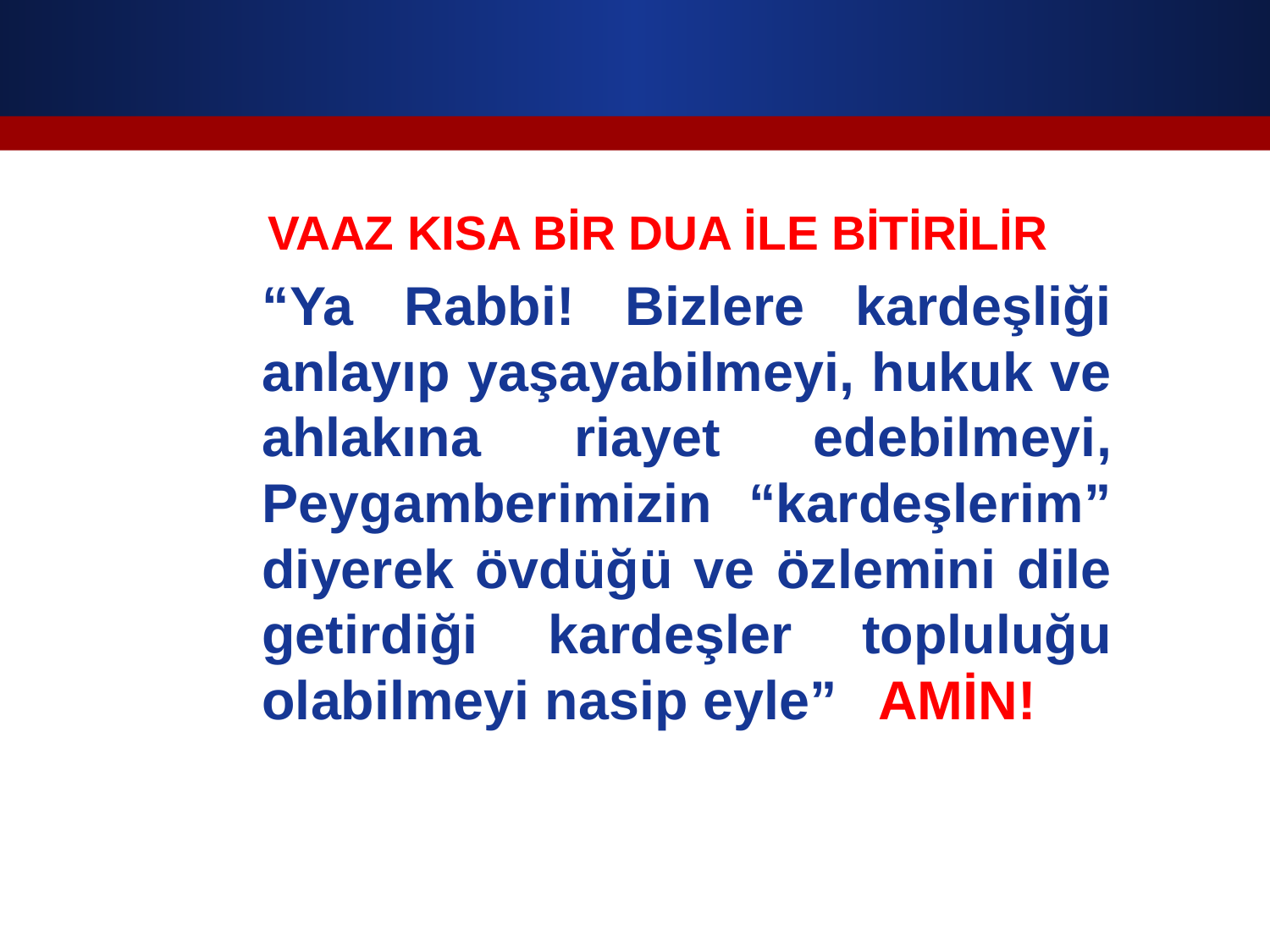

VAAZ KISA BİR DUA İLE BİTİRİLİR
	“Ya Rabbi! Bizlere kardeşliği anlayıp yaşayabilmeyi, hukuk ve ahlakına riayet edebilmeyi, Peygamberimizin “kardeşlerim” diyerek övdüğü ve özlemini dile getirdiği kardeşler topluluğu olabilmeyi nasip eyle” 		AMİN!